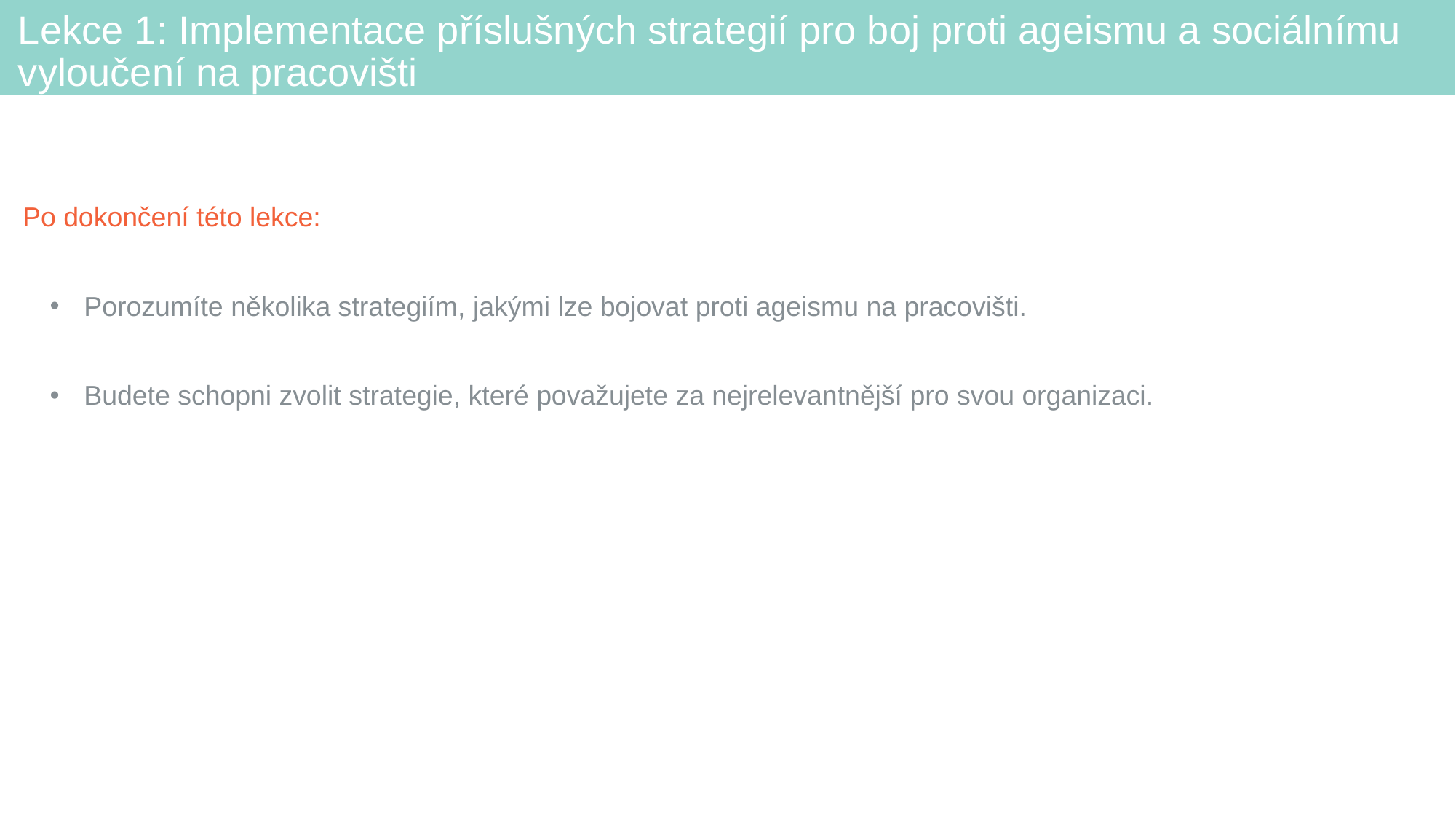

# Lekce 1: Implementace příslušných strategií pro boj proti ageismu a sociálnímu vyloučení na pracovišti

Po dokončení této lekce:

Porozumíte několika strategiím, jakými lze bojovat proti ageismu na pracovišti.

Budete schopni zvolit strategie, které považujete za nejrelevantnější pro svou organizaci.